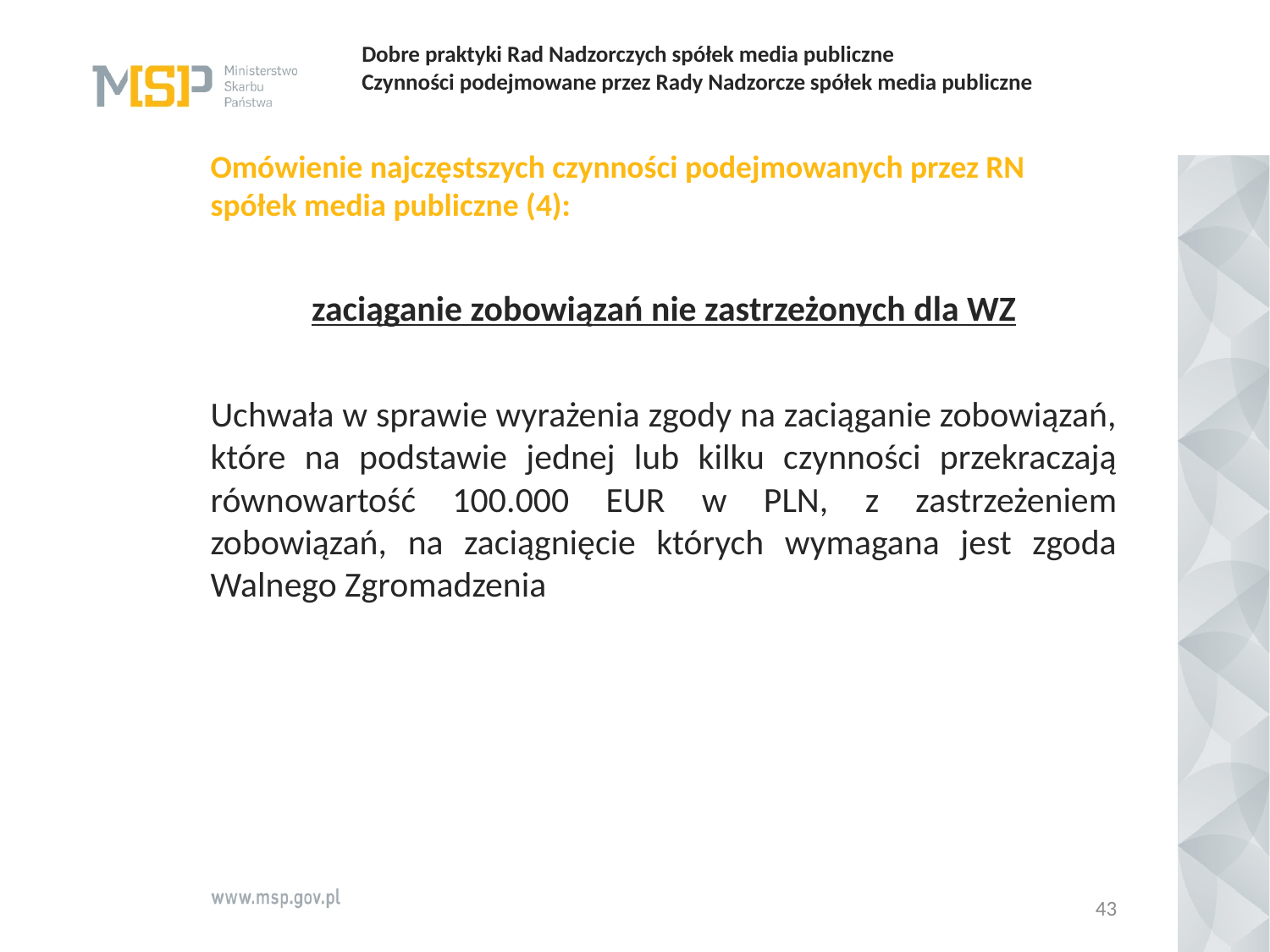

# Dobre praktyki Rad Nadzorczych spółek media publiczne   Czynności podejmowane przez Rady Nadzorcze spółek media publiczne
Omówienie najczęstszych czynności podejmowanych przez RN spółek media publiczne (4):

zaciąganie zobowiązań nie zastrzeżonych dla WZ

Uchwała w sprawie wyrażenia zgody na zaciąganie zobowiązań, które na podstawie jednej lub kilku czynności przekraczają równowartość 100.000 EUR w PLN, z zastrzeżeniem zobowiązań, na zaciągnięcie których wymagana jest zgoda Walnego Zgromadzenia

43